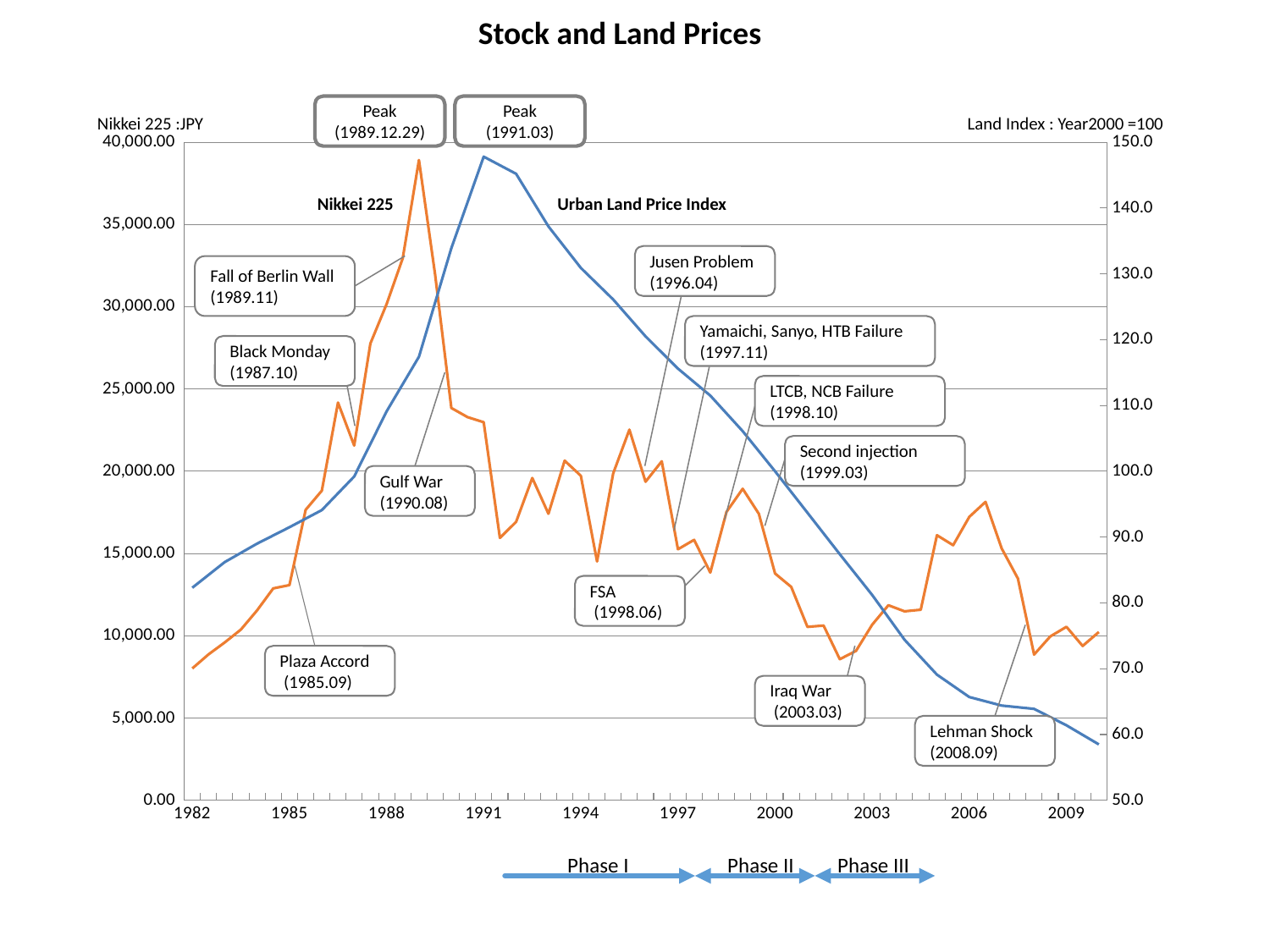

Stock and Land Prices

### Chart

| Category | Nikkei 225 | Urban land price index |
|---|---|---|
| 1982 | 8016.67 | 82.3 |
|  | 8870.94999999998 | None |
|  | 9593.82 | 86.2 |
|  | 10378.0 | None |
|  | 11542.6 | 89.0 |
|  | 12882.1 | None |
| 1985 | 13083.2 | 91.5 |
|  | 17654.2 | None |
|  | 18820.7 | 94.1 |
|  | 24176.4 | None |
|  | 21564.0 | 99.2 |
|  | 27769.4 | None |
| 1988 | 30159.0 | 109.1 |
|  | 32948.7 | None |
|  | 38915.9 | 117.4 |
|  | 31940.2 | None |
|  | 23848.7 | 133.9 |
|  | 23291.0 | None |
| 1991 | 22983.8 | 147.8 |
|  | 15951.7 | None |
|  | 16924.9 | 145.2 |
|  | 19590.0 | None |
|  | 17417.2 | 137.2 |
|  | 20643.9 | None |
| 1994 | 19723.09999999996 | 130.9 |
|  | 14517.4 | None |
|  | 19868.2 | 126.1 |
|  | 22530.799999999996 | None |
|  | 19361.3 | 120.5 |
|  | 20605.0 | None |
| 1997 | 15258.7 | 115.6 |
|  | 15830.3 | None |
|  | 13842.2 | 111.5 |
|  | 17529.7 | None |
|  | 18934.3 | 106.1 |
|  | 17411.09999999996 | None |
| 2000 | 13785.7 | 100.0 |
|  | 12969.0 | None |
|  | 10542.6 | 93.7 |
|  | 10621.8 | None |
|  | 8578.94999999998 | 87.4 |
|  | 9083.11 | None |
| 2003 | 10676.6 | 81.2 |
|  | 11858.9 | None |
|  | 11488.8 | 74.4 |
|  | 11584.0 | None |
|  | 16111.4 | 69.1 |
|  | 15505.2 | None |
| 2006 | 17225.8 | 65.7 |
|  | 18138.4 | None |
|  | 15307.8 | 64.4 |
|  | 13481.4 | None |
|  | 8859.56 | 63.9 |
|  | 9958.44 | None |
| 2009 | 10546.4 | 61.4 |
|  | 9382.640000000005 | None |
|  | 10228.9 | 58.5 |
Peak
(1989.12.29)
Peak
(1991.03)
Nikkei 225 :JPY
Land Index : Year2000 =100
Nikkei 225
Urban Land Price Index
Jusen Problem
(1996.04)
Fall of Berlin Wall
(1989.11)
Yamaichi, Sanyo, HTB Failure
(1997.11)
Black Monday
(1987.10)
LTCB, NCB Failure
(1998.10)
Second injection
(1999.03)
Gulf War
(1990.08)
FSA
 (1998.06)
Plaza Accord
 (1985.09)
Iraq War
 (2003.03)
Lehman Shock
(2008.09)
Phase I
Phase II
Phase III